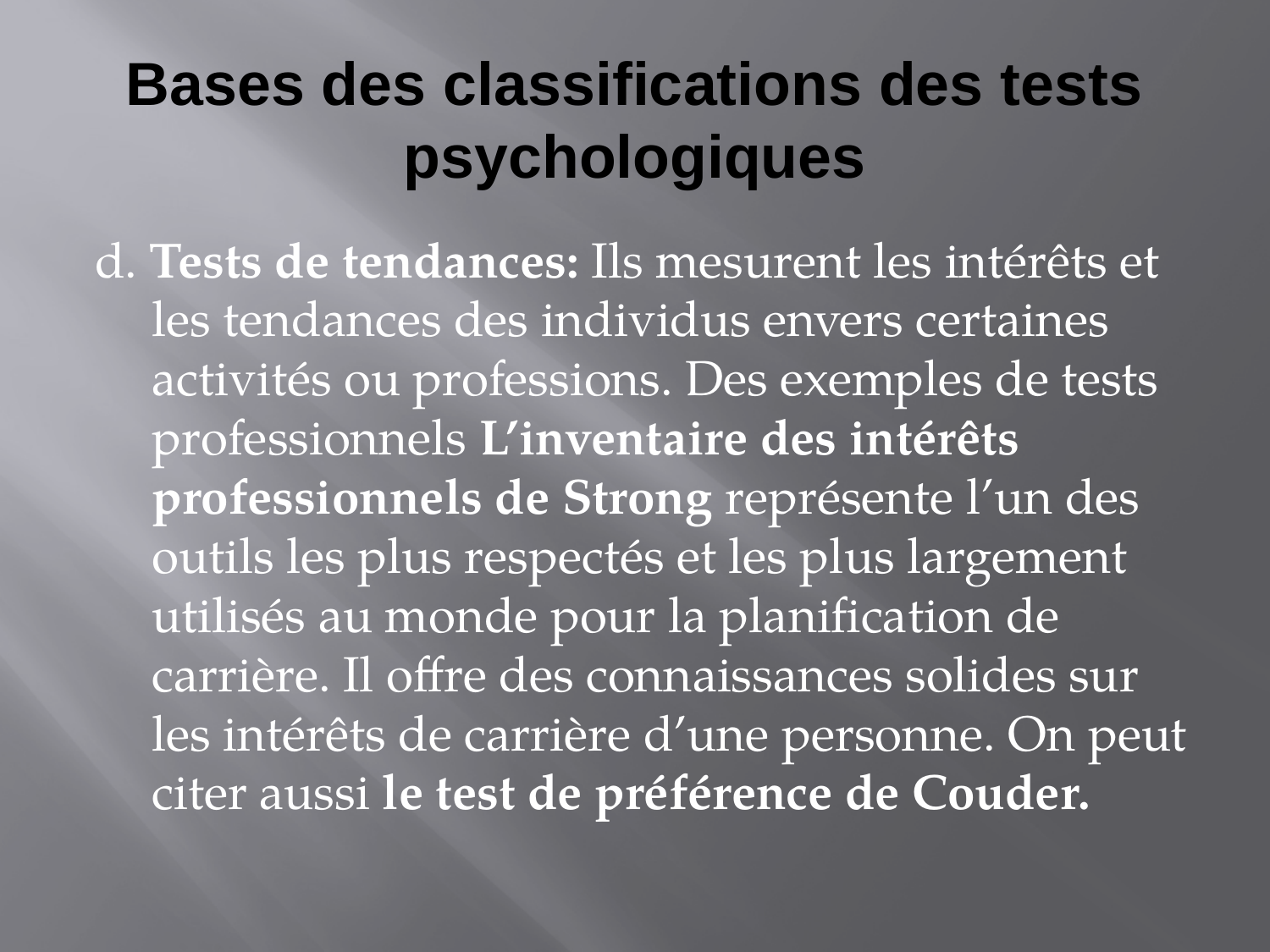

# Bases des classifications des tests psychologiques
d. Tests de tendances: Ils mesurent les intérêts et les tendances des individus envers certaines activités ou professions. Des exemples de tests professionnels L’inventaire des intérêts professionnels de Strong représente l’un des outils les plus respectés et les plus largement utilisés au monde pour la planification de carrière. Il offre des connaissances solides sur les intérêts de carrière d’une personne. On peut citer aussi le test de préférence de Couder.